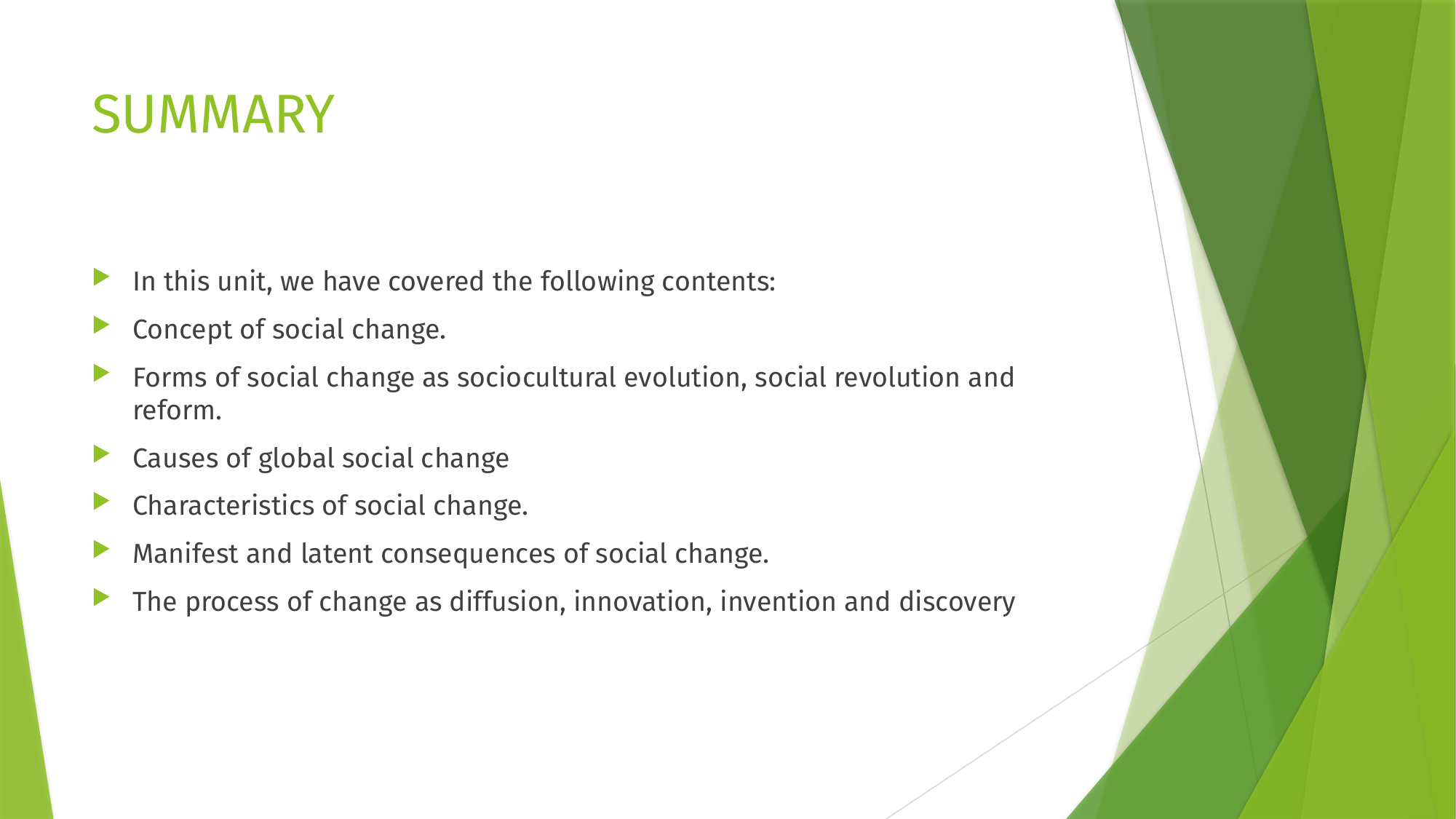

# SUMMARY
In this unit, we have covered the following contents:
Concept of social change.
Forms of social change as sociocultural evolution, social revolution and reform.
Causes of global social change
Characteristics of social change.
Manifest and latent consequences of social change.
The process of change as diffusion, innovation, invention and discovery